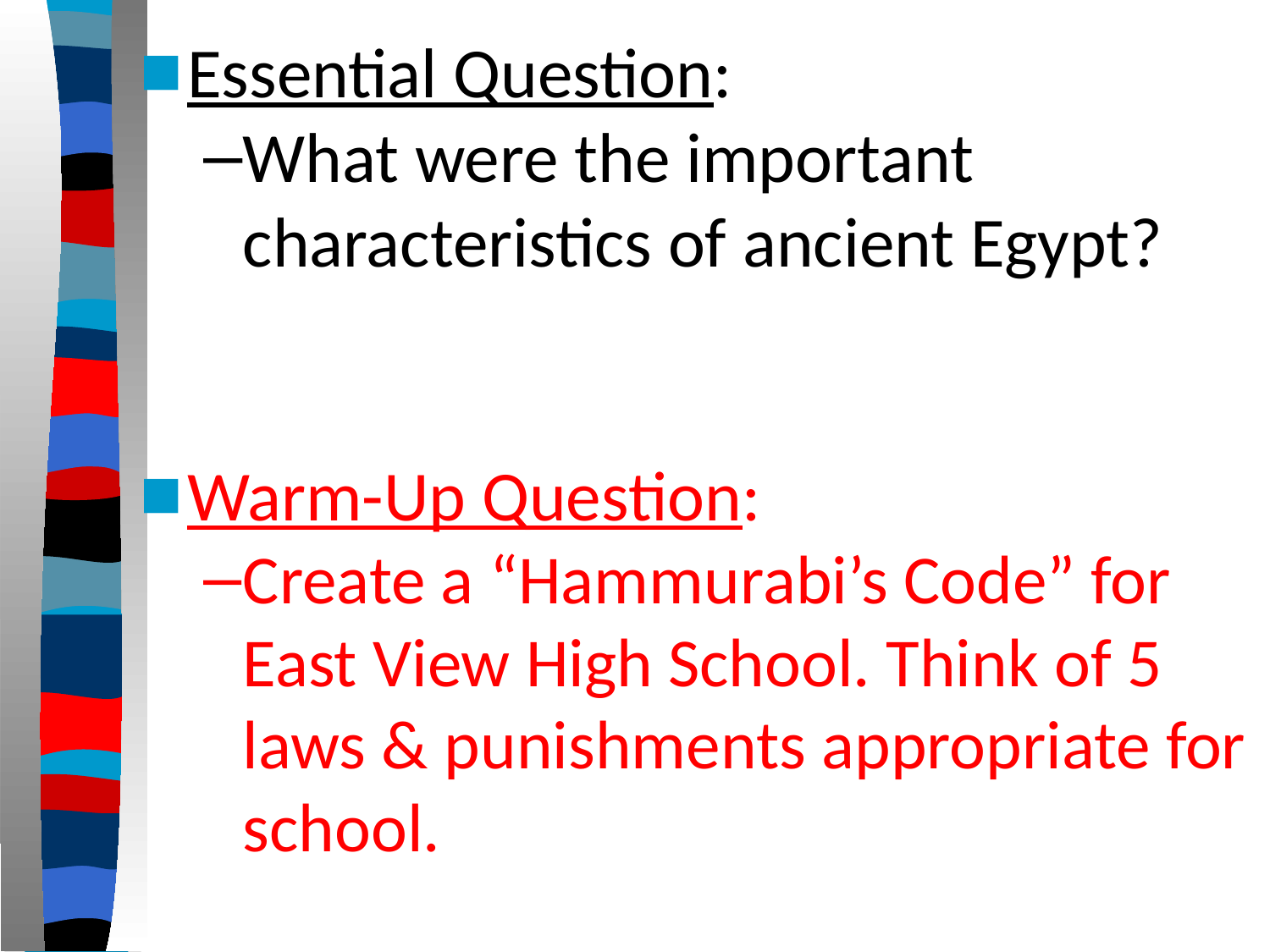

Essential Question:
What were the important characteristics of ancient Egypt?

Warm-Up Question:
Create a “Hammurabi’s Code” for East View High School. Think of 5 laws & punishments appropriate for school.